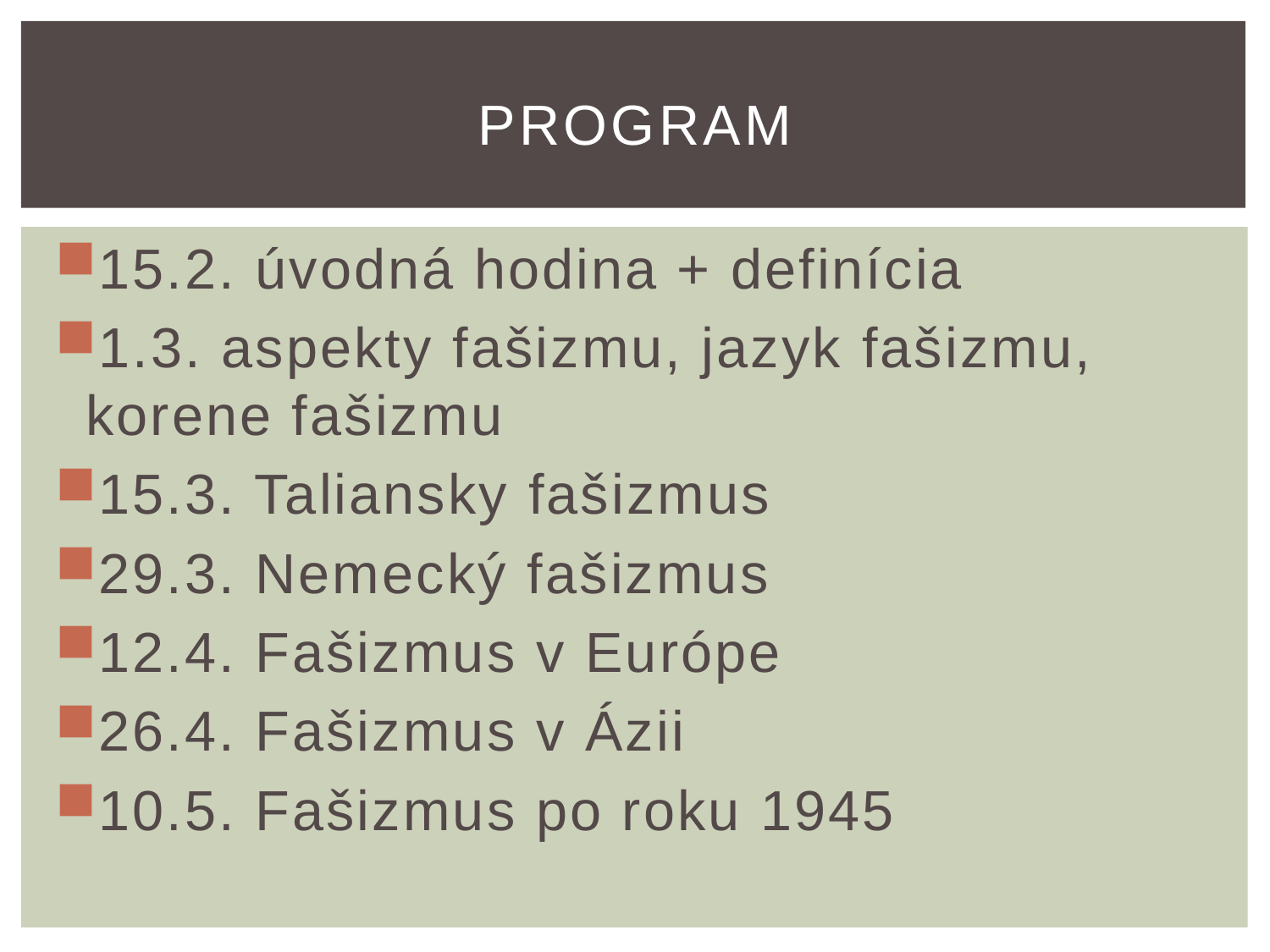

# Program
15.2. úvodná hodina + definícia
1.3. aspekty fašizmu, jazyk fašizmu, korene fašizmu
15.3. Taliansky fašizmus
29.3. Nemecký fašizmus
12.4. Fašizmus v Európe
26.4. Fašizmus v Ázii
10.5. Fašizmus po roku 1945